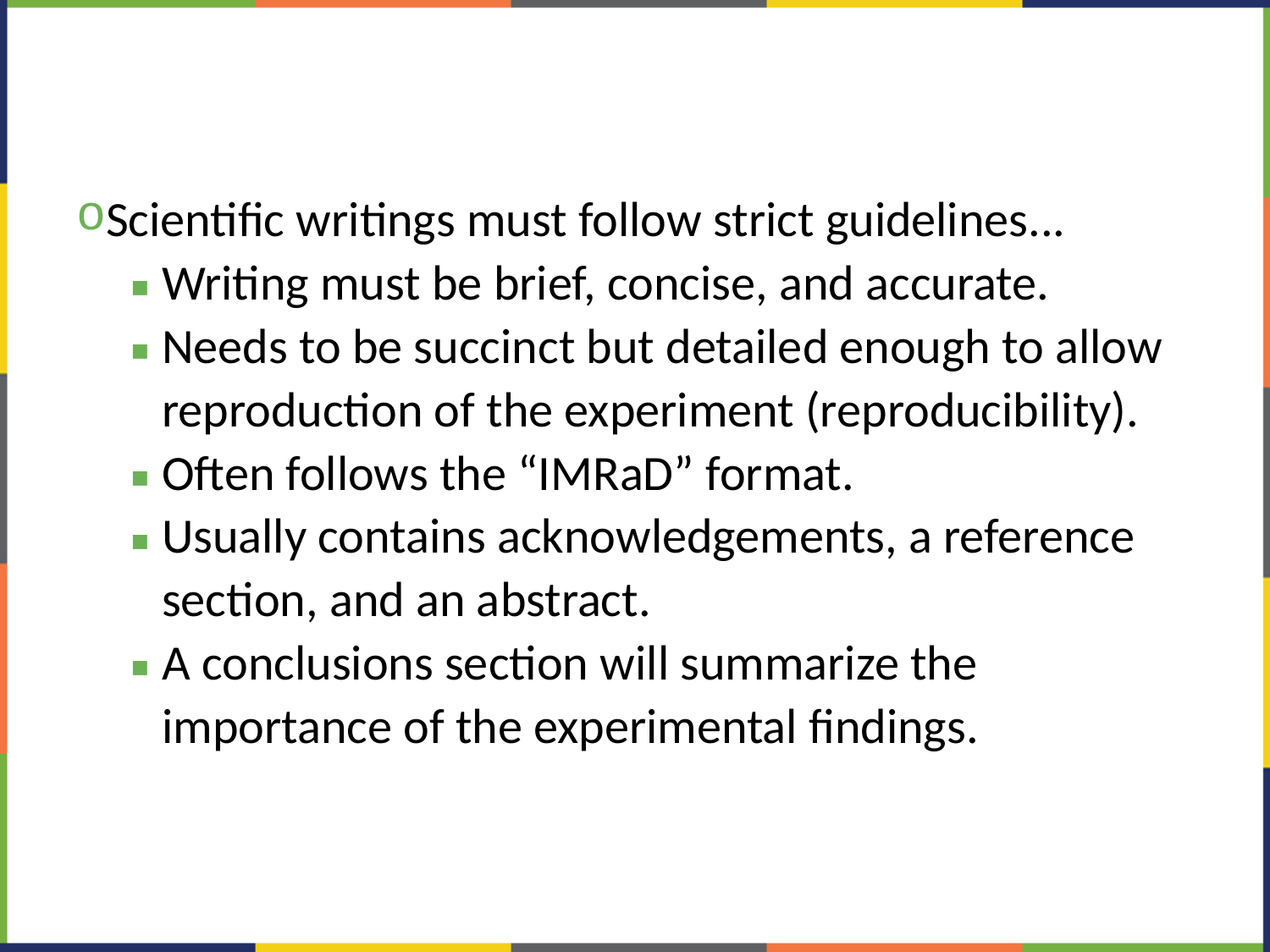

#
Scientific writings must follow strict guidelines...
Writing must be brief, concise, and accurate.
Needs to be succinct but detailed enough to allow reproduction of the experiment (reproducibility).
Often follows the “IMRaD” format.
Usually contains acknowledgements, a reference section, and an abstract.
A conclusions section will summarize the importance of the experimental findings.